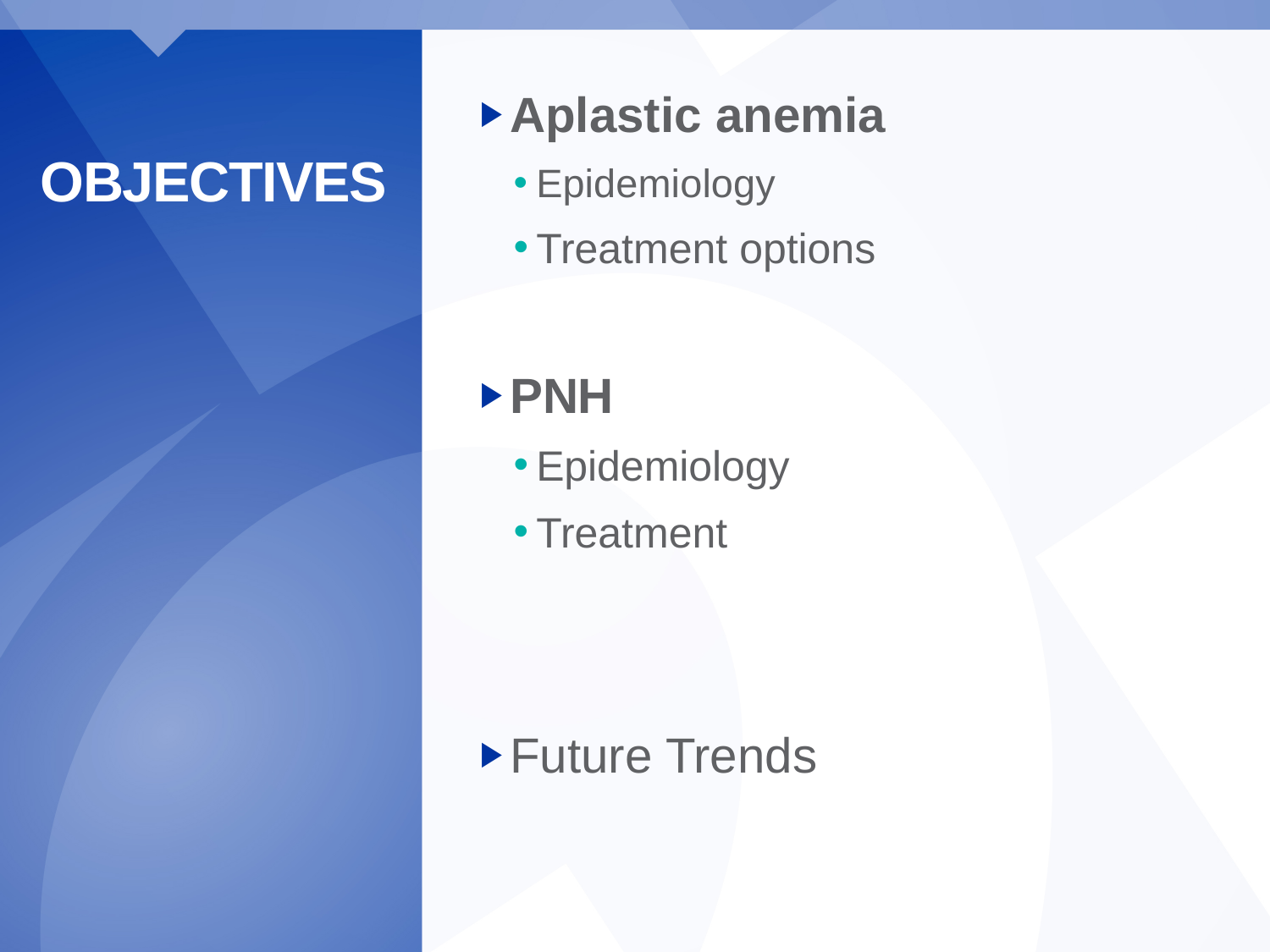

Aplastic anemia
Epidemiology
Treatment options

PNH
Epidemiology
Treatment

Future Trends

# Objectives